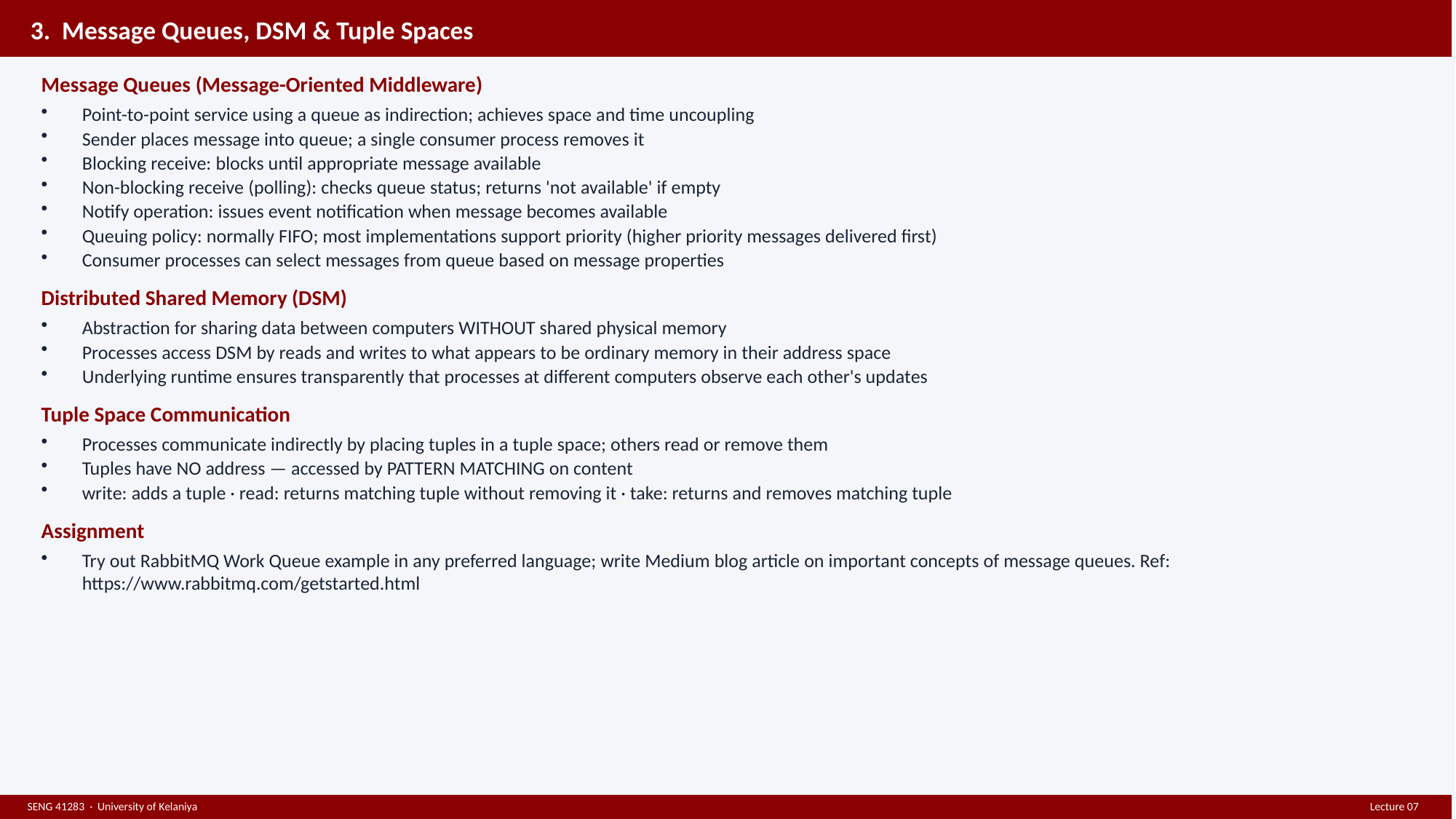

3.  Message Queues, DSM & Tuple Spaces
Message Queues (Message-Oriented Middleware)
Point-to-point service using a queue as indirection; achieves space and time uncoupling
Sender places message into queue; a single consumer process removes it
Blocking receive: blocks until appropriate message available
Non-blocking receive (polling): checks queue status; returns 'not available' if empty
Notify operation: issues event notification when message becomes available
Queuing policy: normally FIFO; most implementations support priority (higher priority messages delivered first)
Consumer processes can select messages from queue based on message properties
Distributed Shared Memory (DSM)
Abstraction for sharing data between computers WITHOUT shared physical memory
Processes access DSM by reads and writes to what appears to be ordinary memory in their address space
Underlying runtime ensures transparently that processes at different computers observe each other's updates
Tuple Space Communication
Processes communicate indirectly by placing tuples in a tuple space; others read or remove them
Tuples have NO address — accessed by PATTERN MATCHING on content
write: adds a tuple · read: returns matching tuple without removing it · take: returns and removes matching tuple
Assignment
Try out RabbitMQ Work Queue example in any preferred language; write Medium blog article on important concepts of message queues. Ref: https://www.rabbitmq.com/getstarted.html

SENG 41283  ·  University of Kelaniya
Lecture 07